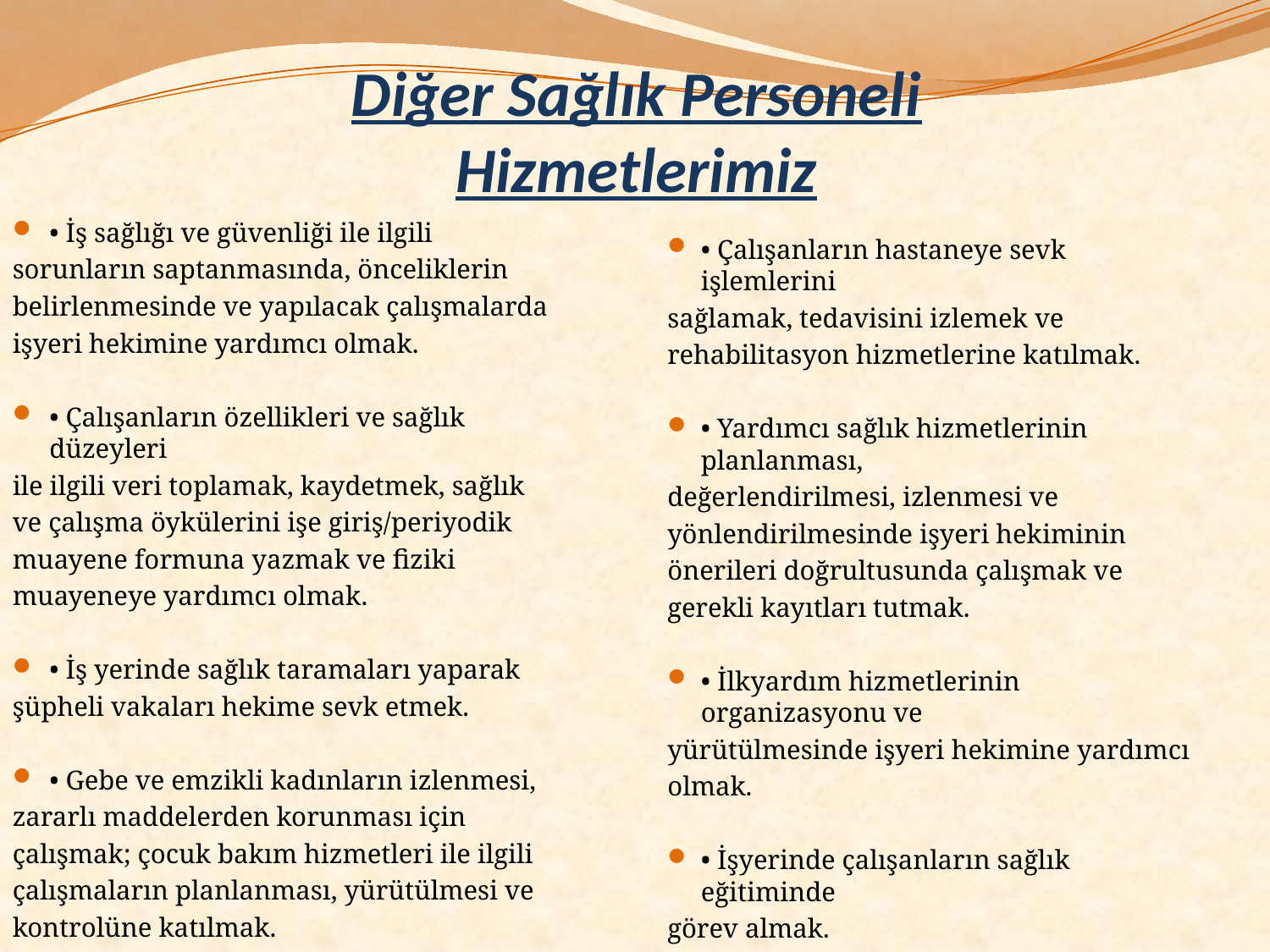

# Diğer Sağlık Personeli Hizmetlerimiz

• Çalışanların hastaneye sevk işlemlerini
sağlamak, tedavisini izlemek ve
rehabilitasyon hizmetlerine katılmak.

• Yardımcı sağlık hizmetlerinin planlanması,
değerlendirilmesi, izlenmesi ve
yönlendirilmesinde işyeri hekiminin
önerileri doğrultusunda çalışmak ve
gerekli kayıtları tutmak.

• İlkyardım hizmetlerinin organizasyonu ve
yürütülmesinde işyeri hekimine yardımcı
olmak.

• İşyerinde çalışanların sağlık eğitiminde
görev almak.

• İş sağlığı ve güvenliği ile ilgili
sorunların saptanmasında, önceliklerin
belirlenmesinde ve yapılacak çalışmalarda
işyeri hekimine yardımcı olmak.

• Çalışanların özellikleri ve sağlık düzeyleri
ile ilgili veri toplamak, kaydetmek, sağlık
ve çalışma öykülerini işe giriş/periyodik
muayene formuna yazmak ve fiziki
muayeneye yardımcı olmak.

• İş yerinde sağlık taramaları yaparak
şüpheli vakaları hekime sevk etmek.

• Gebe ve emzikli kadınların izlenmesi,
zararlı maddelerden korunması için
çalışmak; çocuk bakım hizmetleri ile ilgili
çalışmaların planlanması, yürütülmesi ve
kontrolüne katılmak.